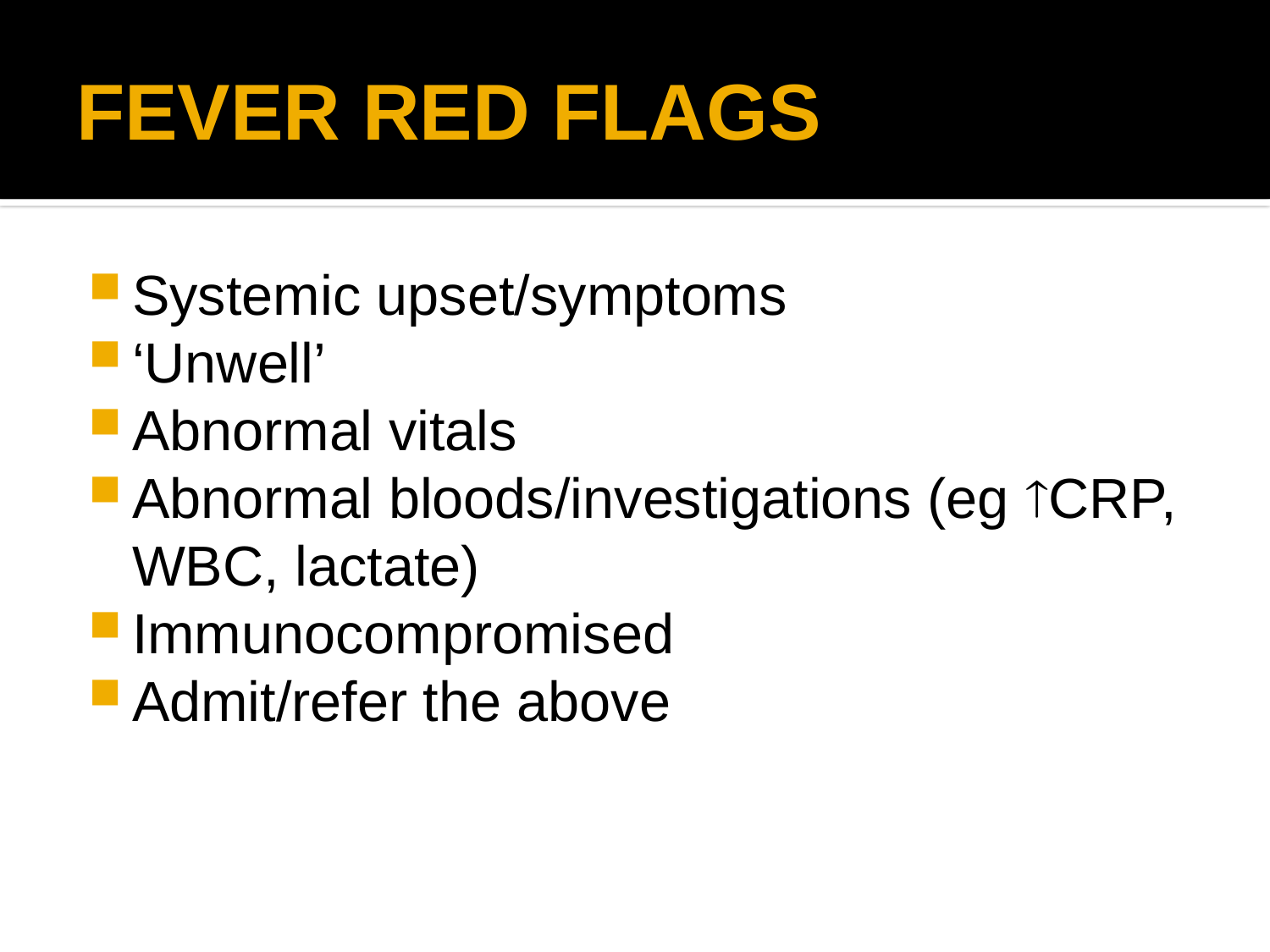

# FEVER RED FLAGS
Systemic upset/symptoms
‘Unwell’
Abnormal vitals
Abnormal bloods/investigations (eg ↑CRP, WBC, lactate)
Immunocompromised
Admit/refer the above